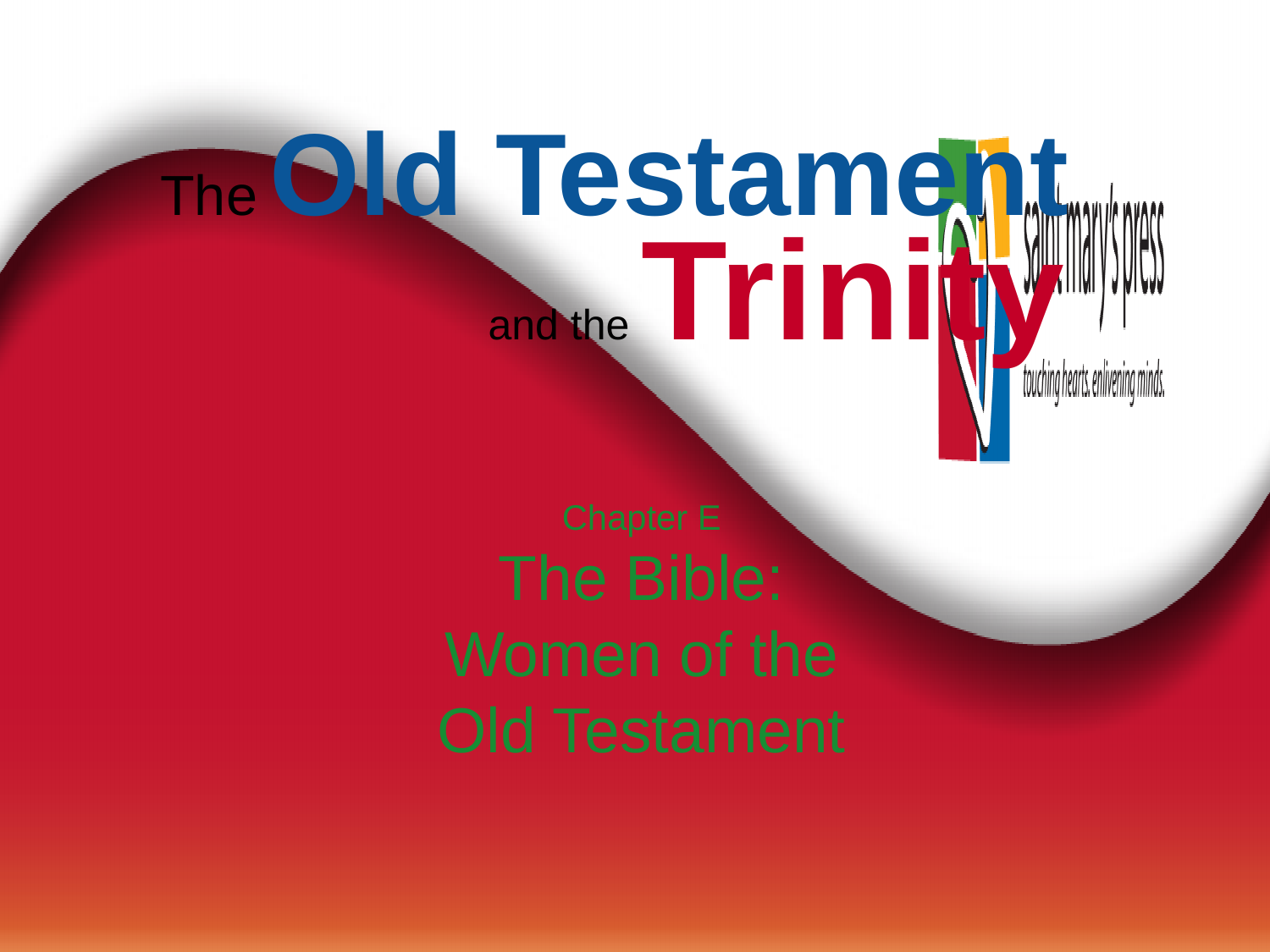

The Old Testament
and the Trinity
Chapter E
The Bible:
Women of the
Old Testament